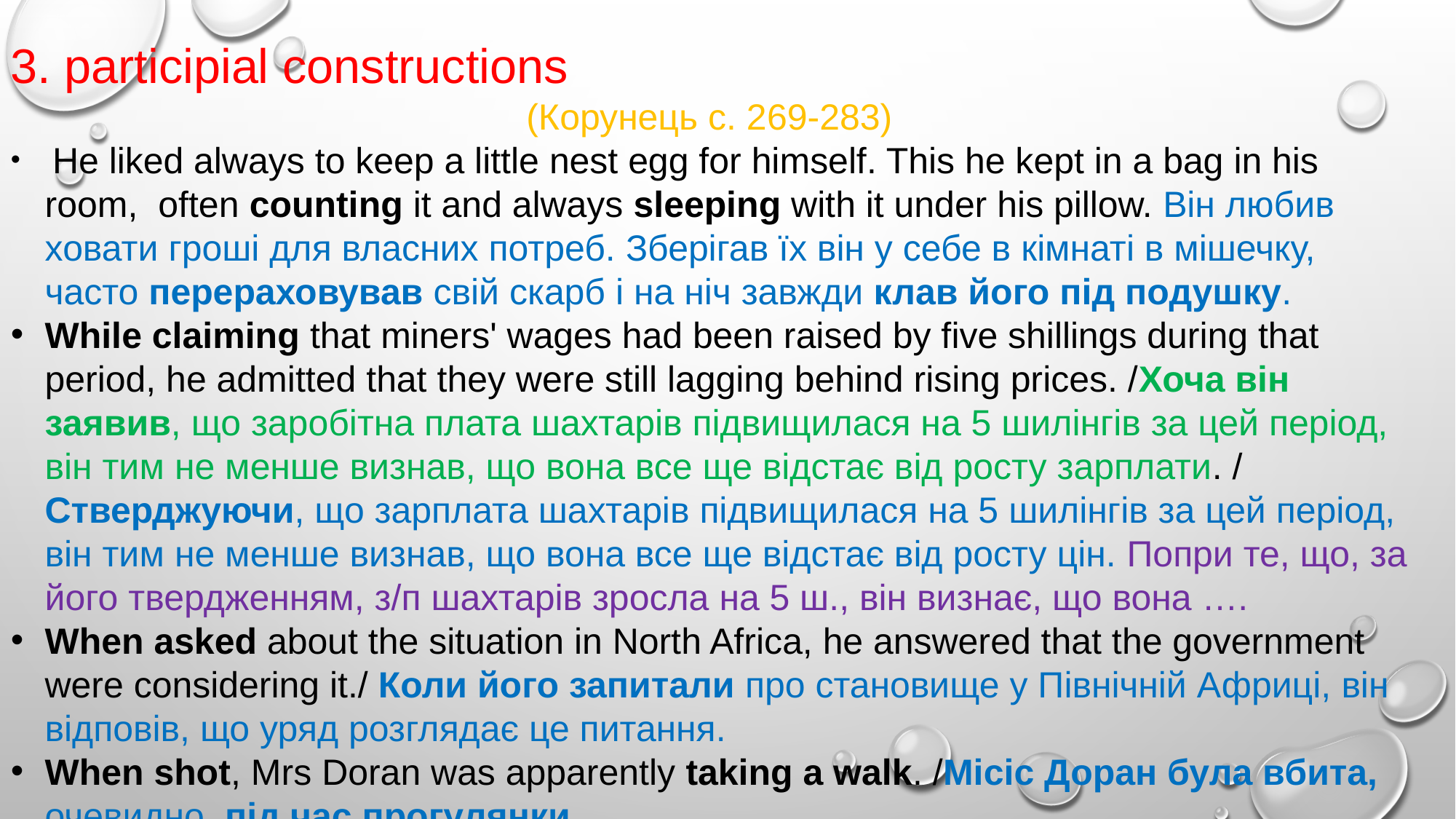

3. participial constructions
(Корунець с. 269-283)
 He liked always to keep a little nest egg for himself. This he kept in a bag in his room,  often counting it and always sleeping with it under his pillow. Він любив ховати гроші для власних потреб. Зберігав їх він у себе в кімнаті в мішечку, часто перераховував свій скарб і на ніч завжди клав його під подушку.
While claiming that miners' wages had been raised by five shillings during that period, he admitted that they were still lagging behind rising prices. /Хоча він заявив, що заробітна плата шахтарів підвищилася на 5 шилінгів за цей період, він тим не менше визнав, що вона все ще відстає від росту зарплати. / Стверджуючи, що зарплата шахтарів підвищилася на 5 шилінгів за цей період, він тим не менше визнав, що вона все ще відстає від росту цін. Попри те, що, за його твердженням, з/п шахтарів зросла на 5 ш., він визнає, що вона ….
When asked about the situation in North Africa, he answered that the government were considering it./ Коли його запитали про становище у Північній Африці, він відповів, що уряд розглядає це питання.
When shot, Mrs Doran was apparently taking a walk. /Місіc Доран була вбита, очевидно, під час прогулянки.